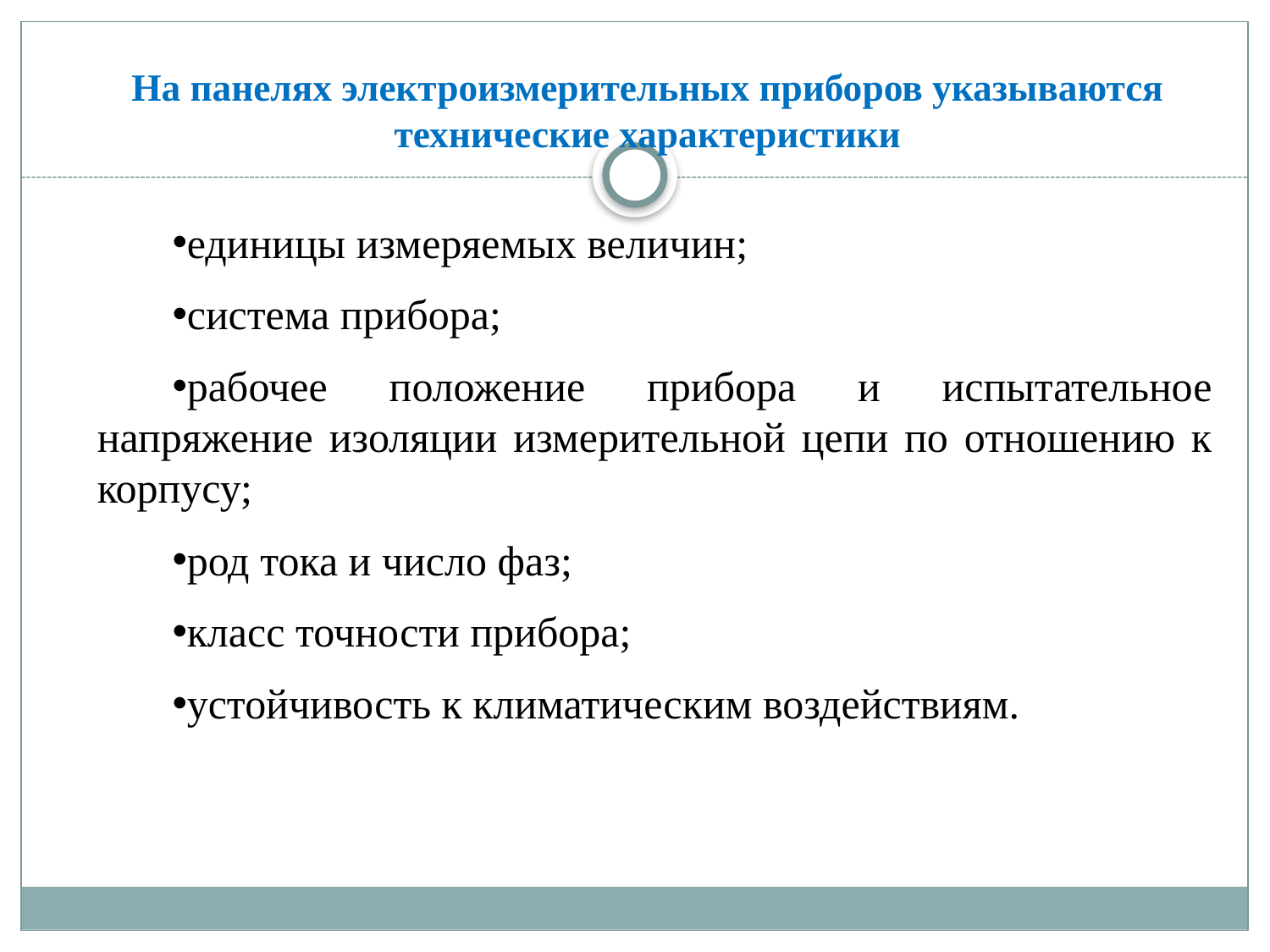

# На панелях электроизмерительных приборов указываются технические характеристики
единицы измеряемых величин;
система прибора;
рабочее положение прибора и испытательное напряжение изоляции измерительной цепи по отношению к корпусу;
род тока и число фаз;
класс точности прибора;
устойчивость к климатическим воздействиям.